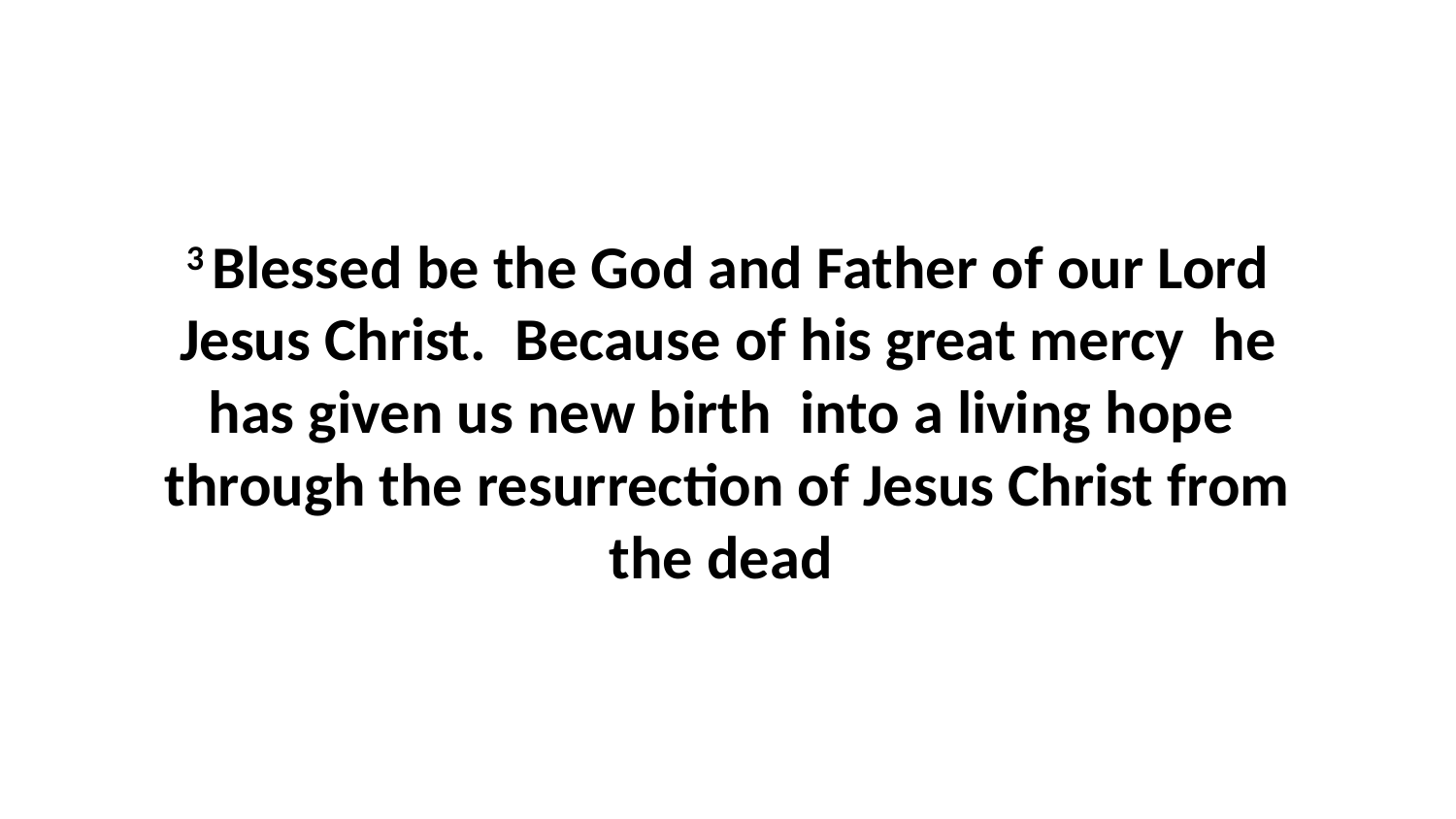

3 Blessed be the God and Father of our Lord Jesus Christ.  Because of his great mercy  he has given us new birth  into a living hope  through the resurrection of Jesus Christ from the dead